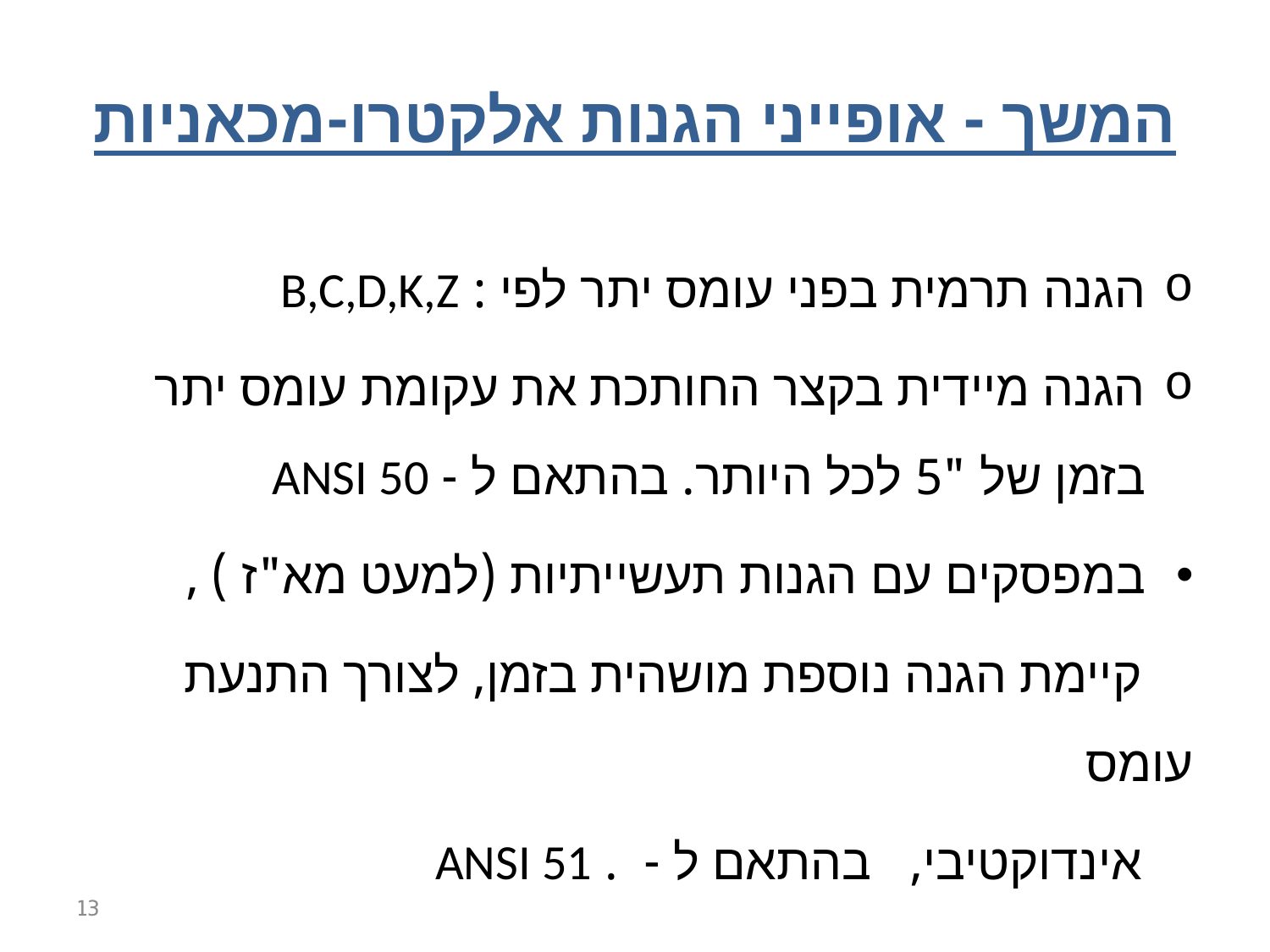

# המשך - אופייני הגנות אלקטרו-מכאניות
הגנה תרמית בפני עומס יתר לפי : B,C,D,K,Z
הגנה מיידית בקצר החותכת את עקומת עומס יתר בזמן של "5 לכל היותר. בהתאם ל - ANSI 50
במפסקים עם הגנות תעשייתיות (למעט מא"ז ) ,
    קיימת הגנה נוספת מושהית בזמן, לצורך התנעת עומס
    אינדוקטיבי,   בהתאם ל -  . ANSI 51

13